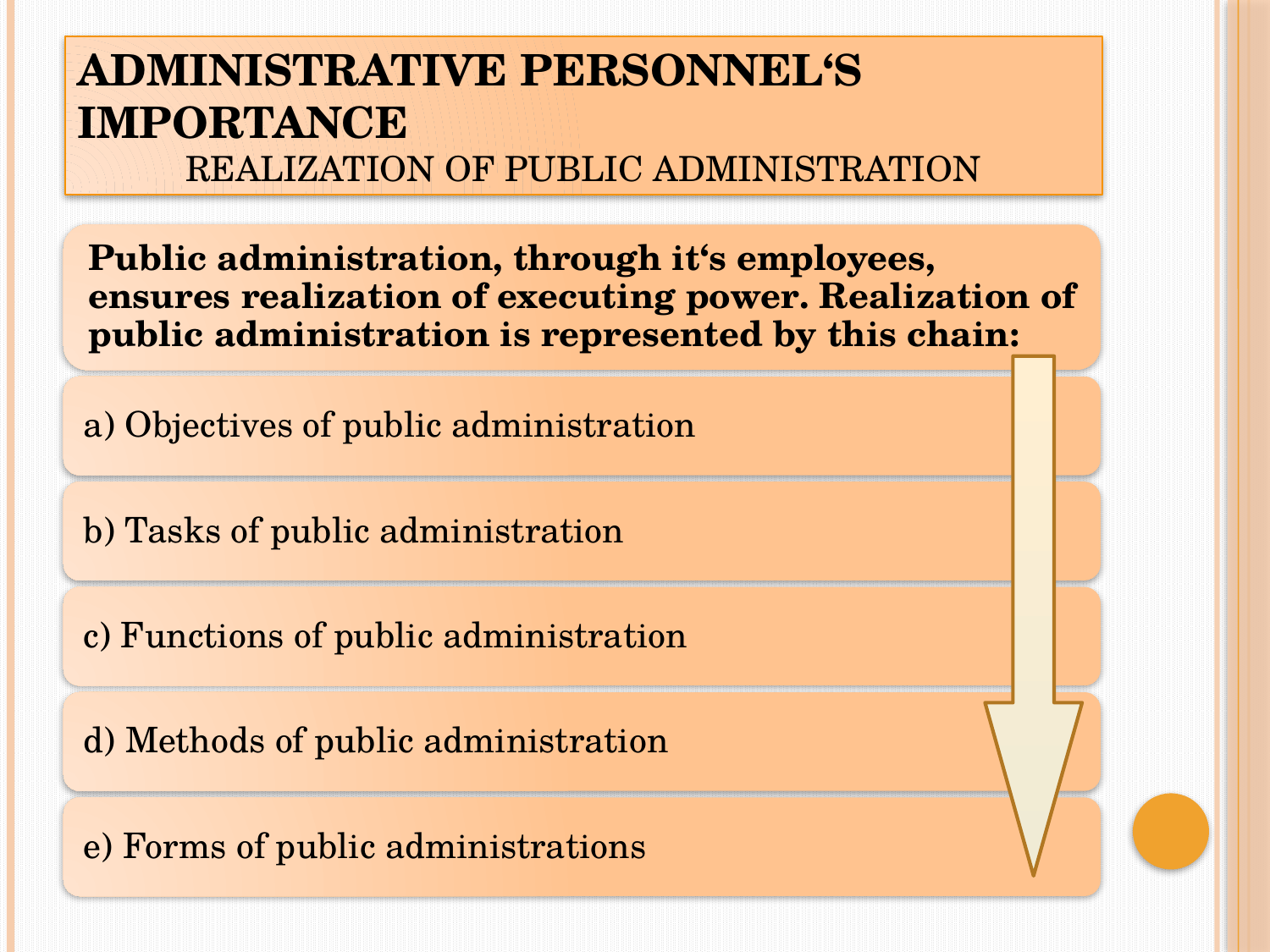

administrative Personnel‘s importance
Realization of public administration
Public administration, through it‘s employees, ensures realization of executing power. Realization of public administration is represented by this chain:
a) Objectives of public administration
b) Tasks of public administration
c) Functions of public administration
d) Methods of public administration
e) Forms of public administrations